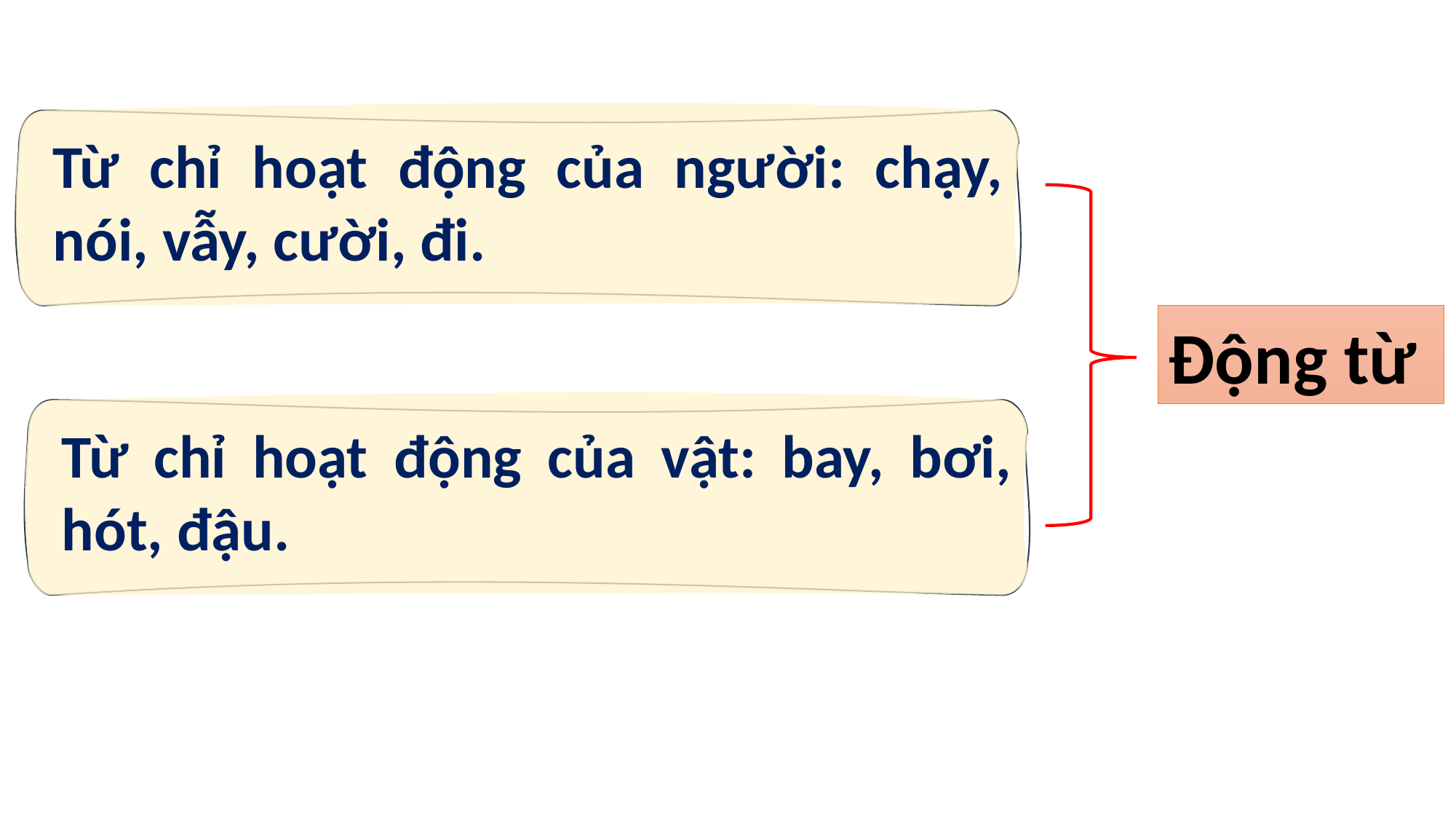

Từ chỉ hoạt động của người: chạy, nói, vẫy, cười, đi.

Động từ

Từ chỉ hoạt động của vật: bay, bơi, hót, đậu.